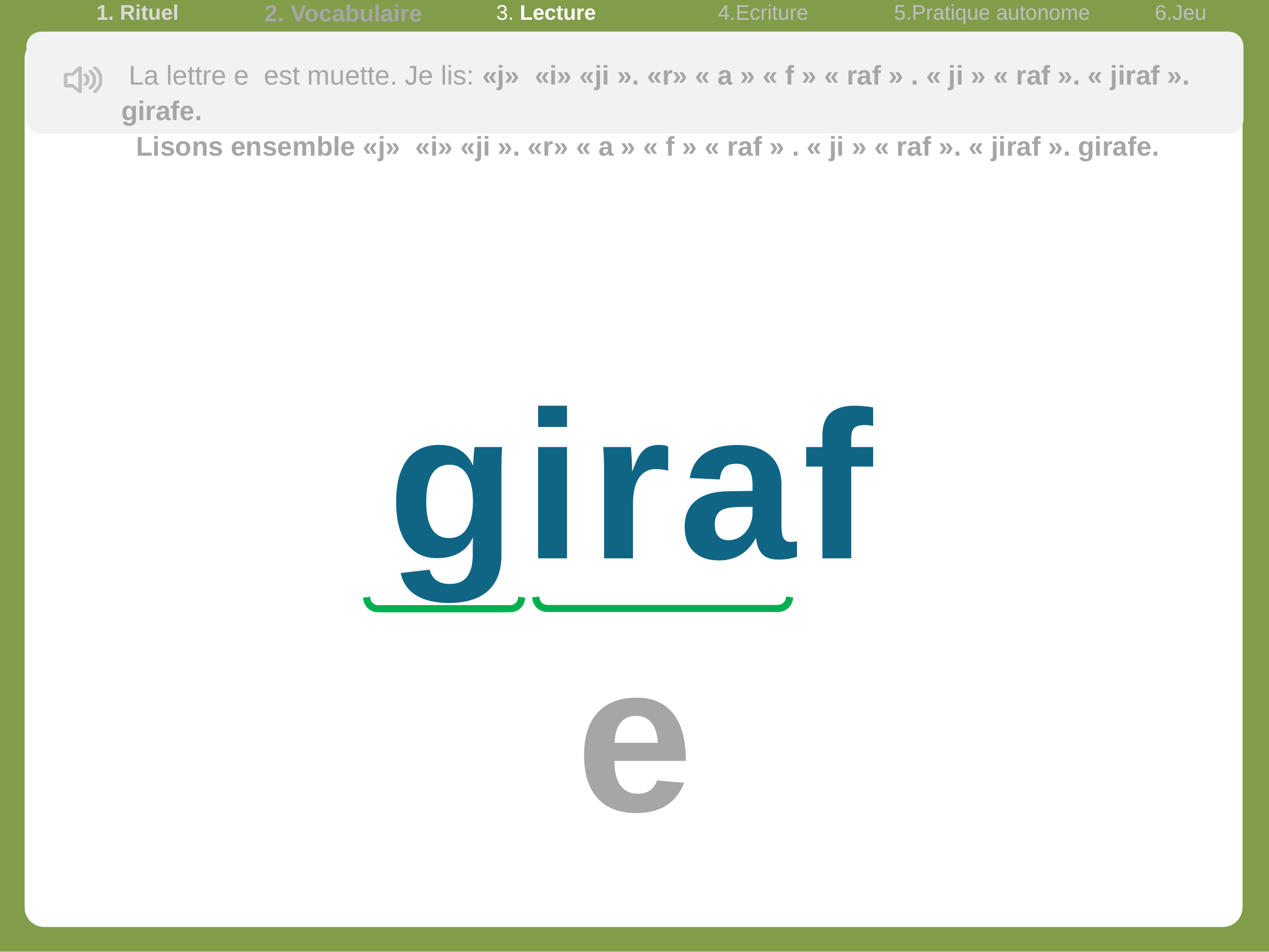

| 1. Rituel | 2. Vocabulaire | 3. Lecture | 4.Ecriture | 5.Pratique autonome | 6.Jeu |
| --- | --- | --- | --- | --- | --- |

 La lettre e  est muette. Je lis: «j»  «i» «ji ». «r» « a » « f » « raf » . « ji » « raf ». « jiraf ». girafe.
  Lisons ensemble «j»  «i» «ji ». «r» « a » « f » « raf » . « ji » « raf ». « jiraf ». girafe.

girafe